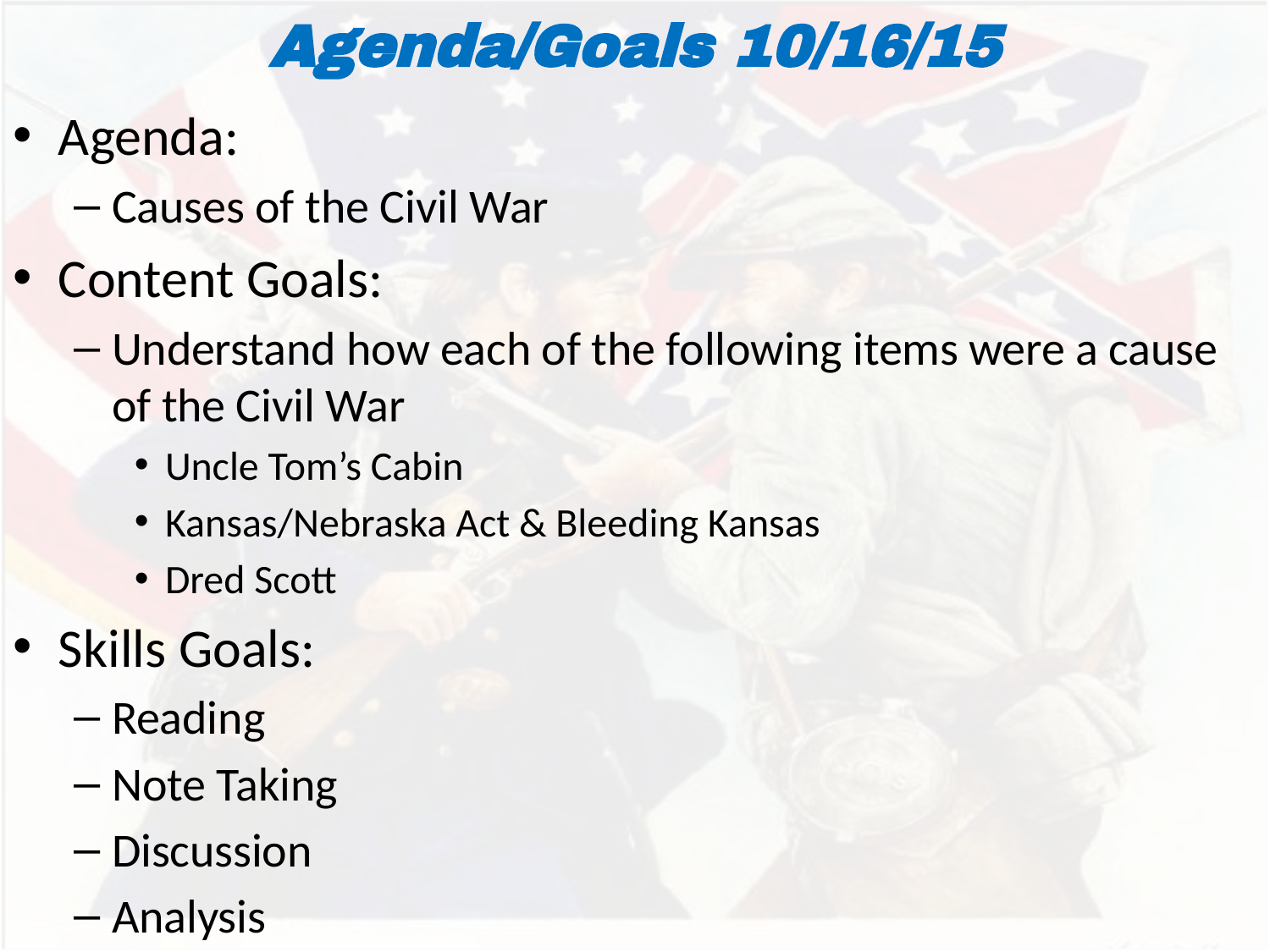

# Agenda/Goals 10/16/15
Agenda:
Causes of the Civil War
Content Goals:
Understand how each of the following items were a cause of the Civil War
Uncle Tom’s Cabin
Kansas/Nebraska Act & Bleeding Kansas
Dred Scott
Skills Goals:
Reading
Note Taking
Discussion
Analysis